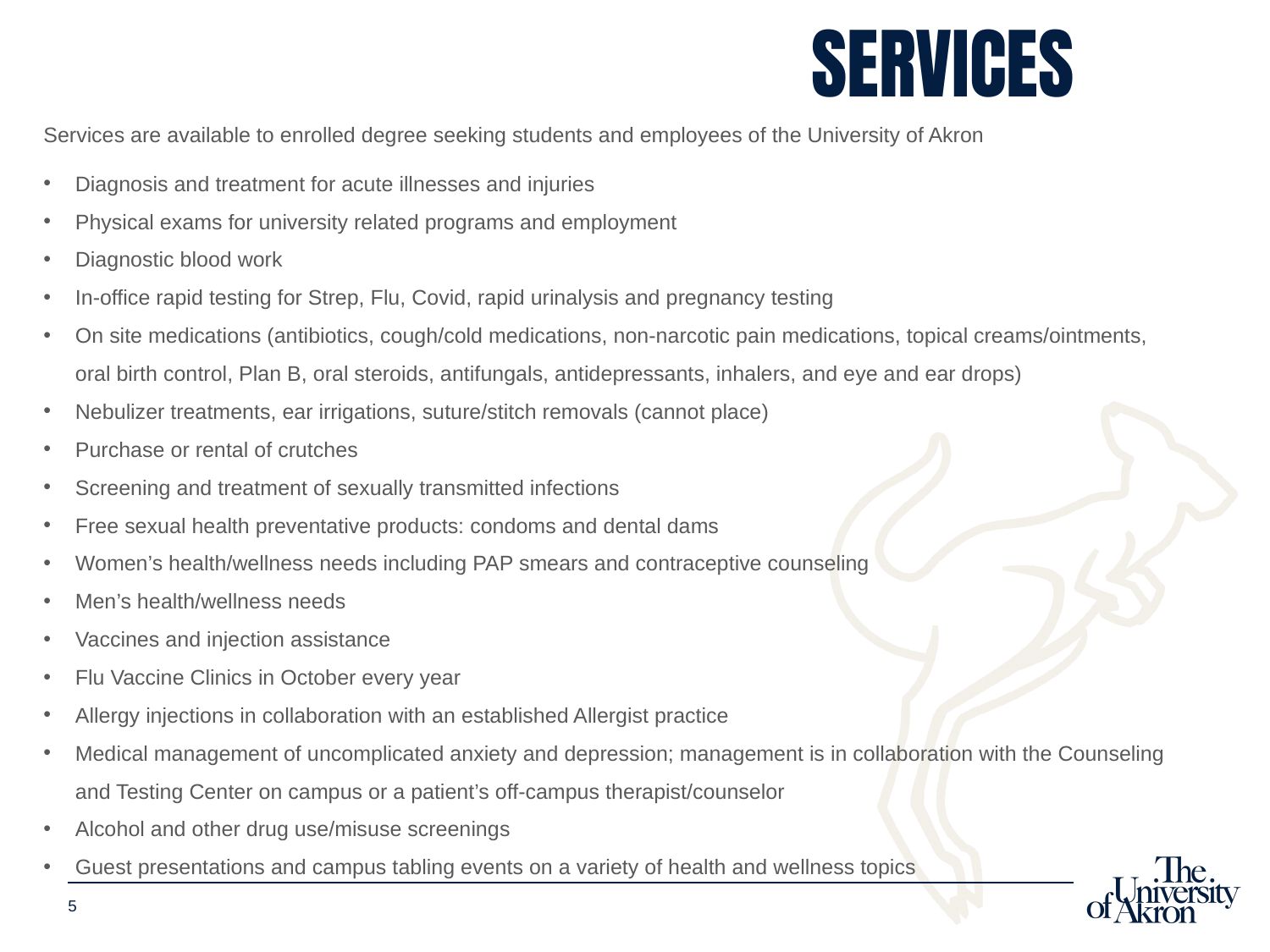

# Services

Services are available to enrolled degree seeking students and employees of the University of Akron

Diagnosis and treatment for acute illnesses and injuries
Physical exams for university related programs and employment
Diagnostic blood work
In-office rapid testing for Strep, Flu, Covid, rapid urinalysis and pregnancy testing
On site medications (antibiotics, cough/cold medications, non-narcotic pain medications, topical creams/ointments, oral birth control, Plan B, oral steroids, antifungals, antidepressants, inhalers, and eye and ear drops)
Nebulizer treatments, ear irrigations, suture/stitch removals (cannot place)
Purchase or rental of crutches
Screening and treatment of sexually transmitted infections
Free sexual health preventative products: condoms and dental dams
Women’s health/wellness needs including PAP smears and contraceptive counseling
Men’s health/wellness needs
Vaccines and injection assistance
Flu Vaccine Clinics in October every year
Allergy injections in collaboration with an established Allergist practice
Medical management of uncomplicated anxiety and depression; management is in collaboration with the Counseling and Testing Center on campus or a patient’s off-campus therapist/counselor
Alcohol and other drug use/misuse screenings
Guest presentations and campus tabling events on a variety of health and wellness topics